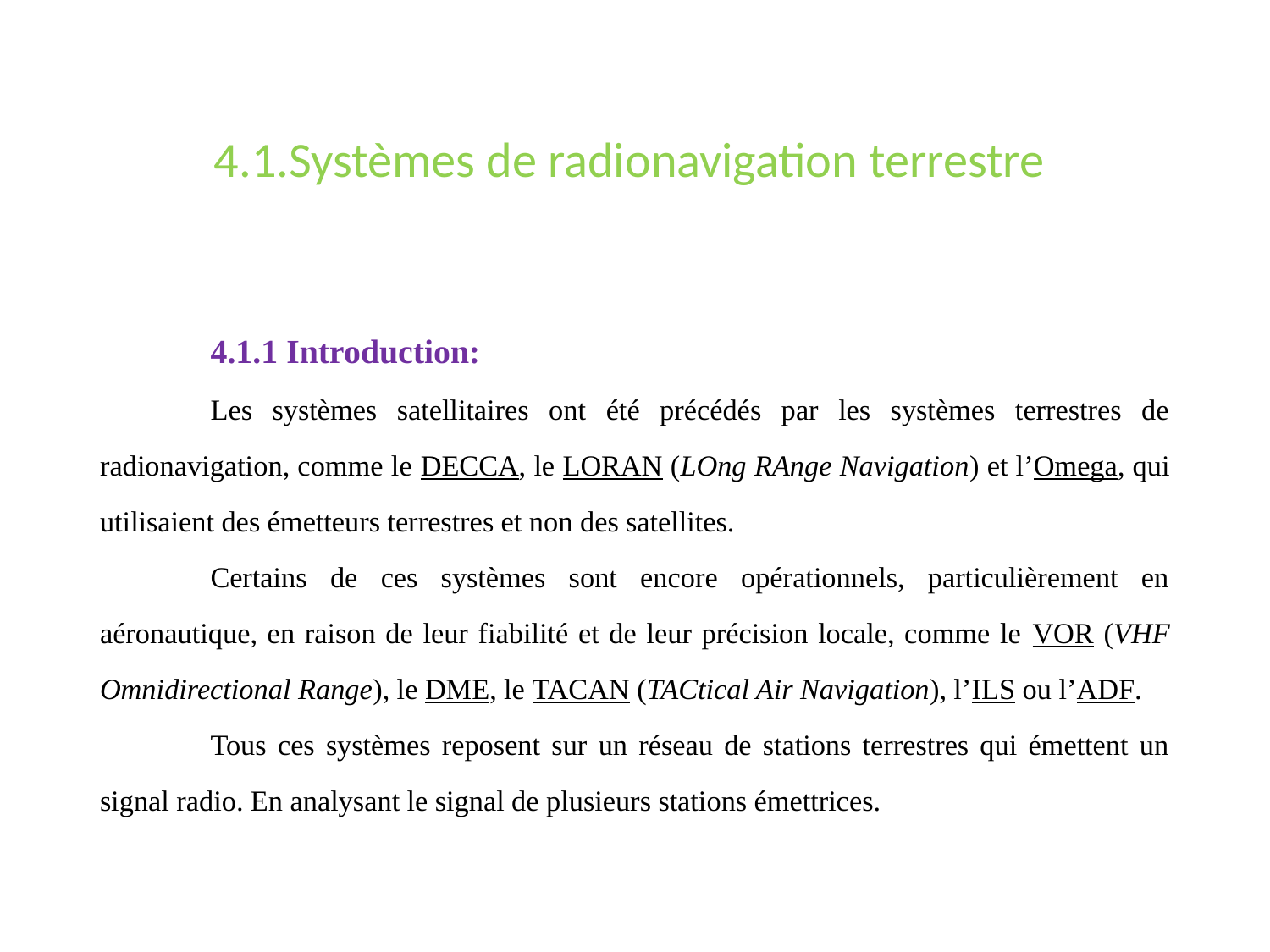

# 4.1.Systèmes de radionavigation terrestre

	4.1.1 Introduction:
	Les systèmes satellitaires ont été précédés par les systèmes terrestres de radionavigation, comme le DECCA, le LORAN (LOng RAnge Navigation) et l’Omega, qui utilisaient des émetteurs terrestres et non des satellites.
	Certains de ces systèmes sont encore opérationnels, particulièrement en aéronautique, en raison de leur fiabilité et de leur précision locale, comme le VOR (VHF Omnidirectional Range), le DME, le TACAN (TACtical Air Navigation), l’ILS ou l’ADF.
	Tous ces systèmes reposent sur un réseau de stations terrestres qui émettent un signal radio. En analysant le signal de plusieurs stations émettrices.